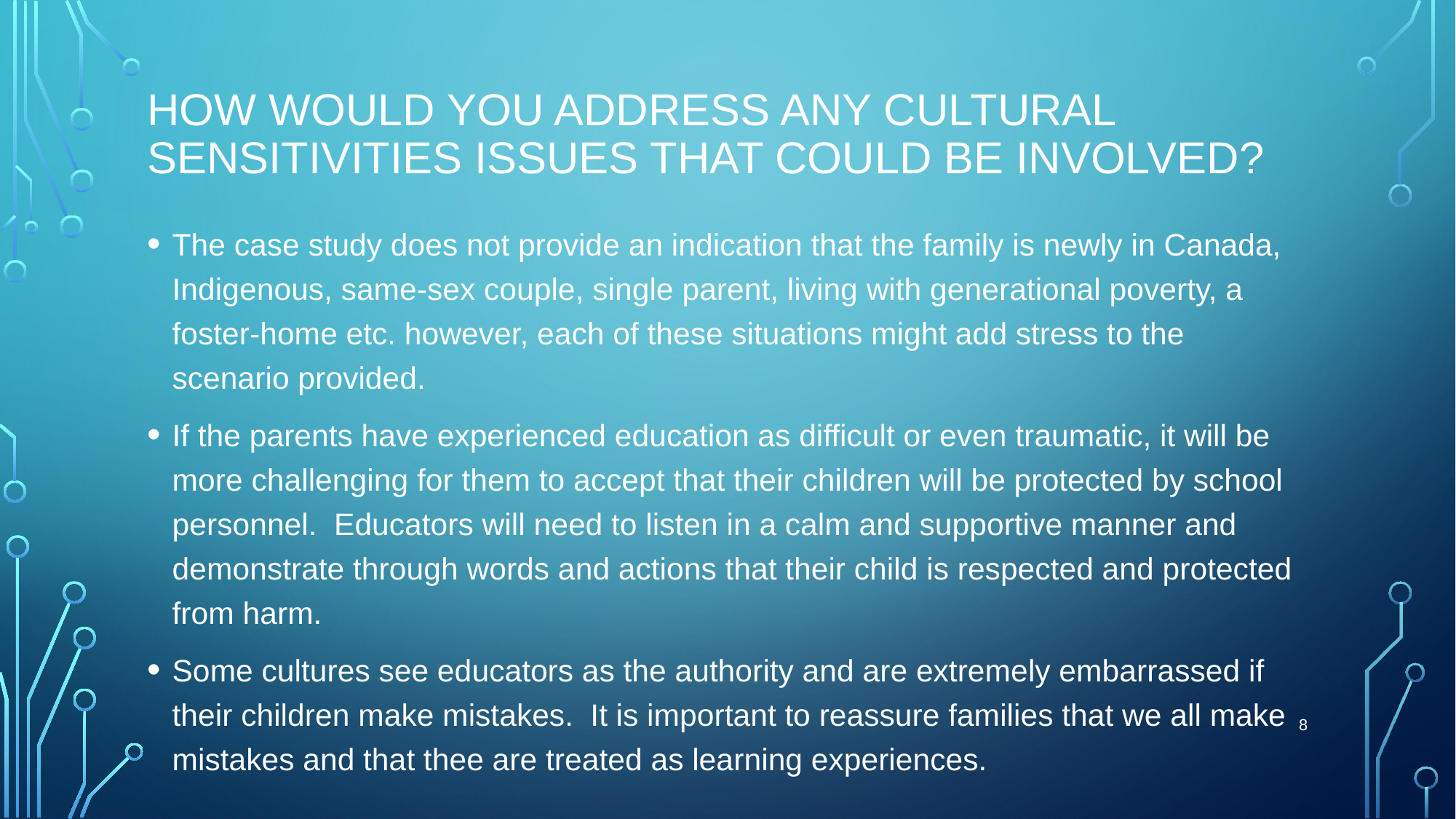

# How would you address any cultural sensitivities issues that could be involved?
The case study does not provide an indication that the family is newly in Canada, Indigenous, same-sex couple, single parent, living with generational poverty, a foster-home etc. however, each of these situations might add stress to the scenario provided.
If the parents have experienced education as difficult or even traumatic, it will be more challenging for them to accept that their children will be protected by school personnel.  Educators will need to listen in a calm and supportive manner and demonstrate through words and actions that their child is respected and protected from harm.
Some cultures see educators as the authority and are extremely embarrassed if their children make mistakes.  It is important to reassure families that we all make mistakes and that thee are treated as learning experiences.
8